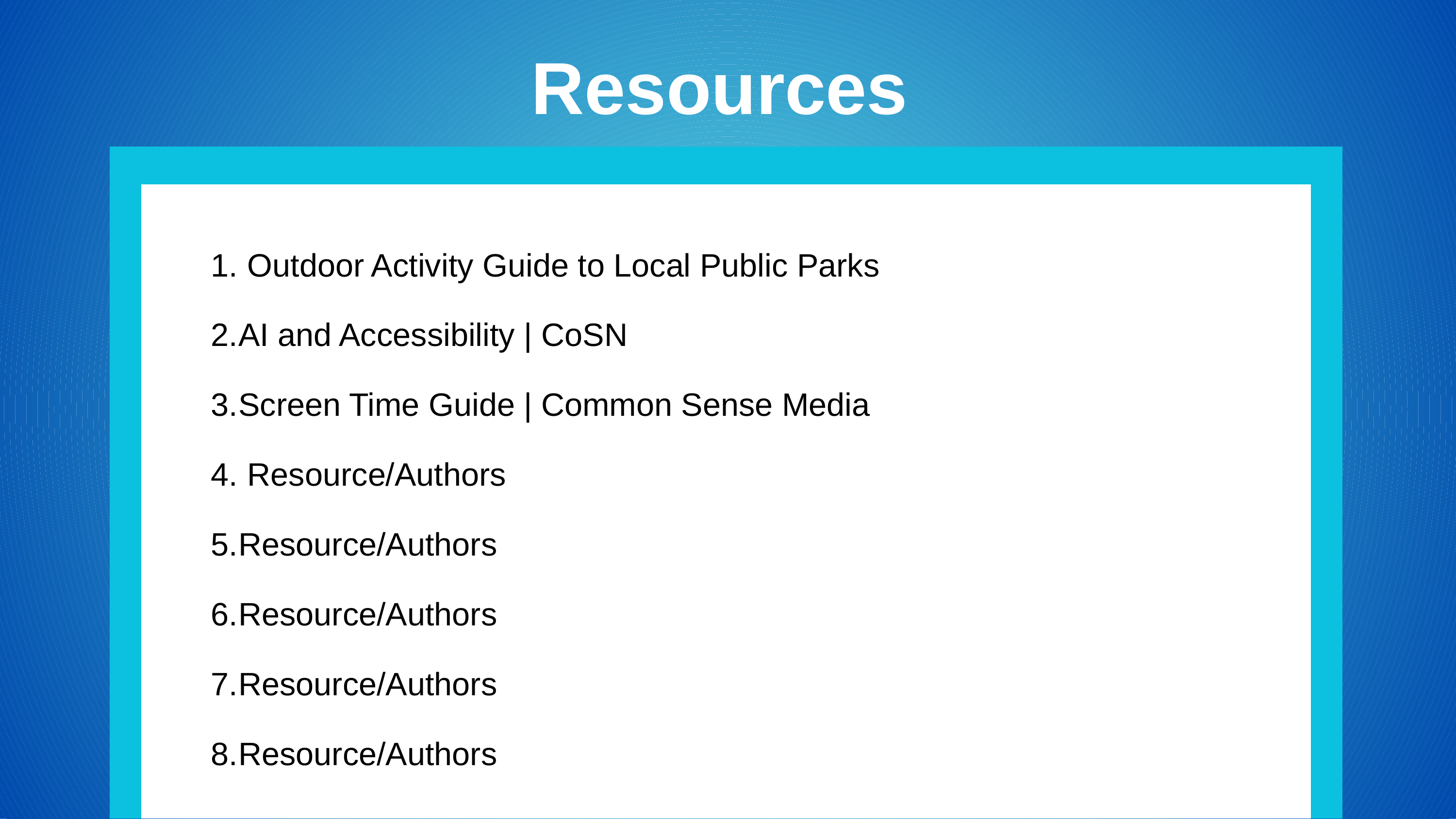

Resources

 Outdoor Activity Guide to Local Public Parks
AI and Accessibility | CoSN
Screen Time Guide | Common Sense Media
 Resource/Authors
Resource/Authors
Resource/Authors
Resource/Authors
Resource/Authors